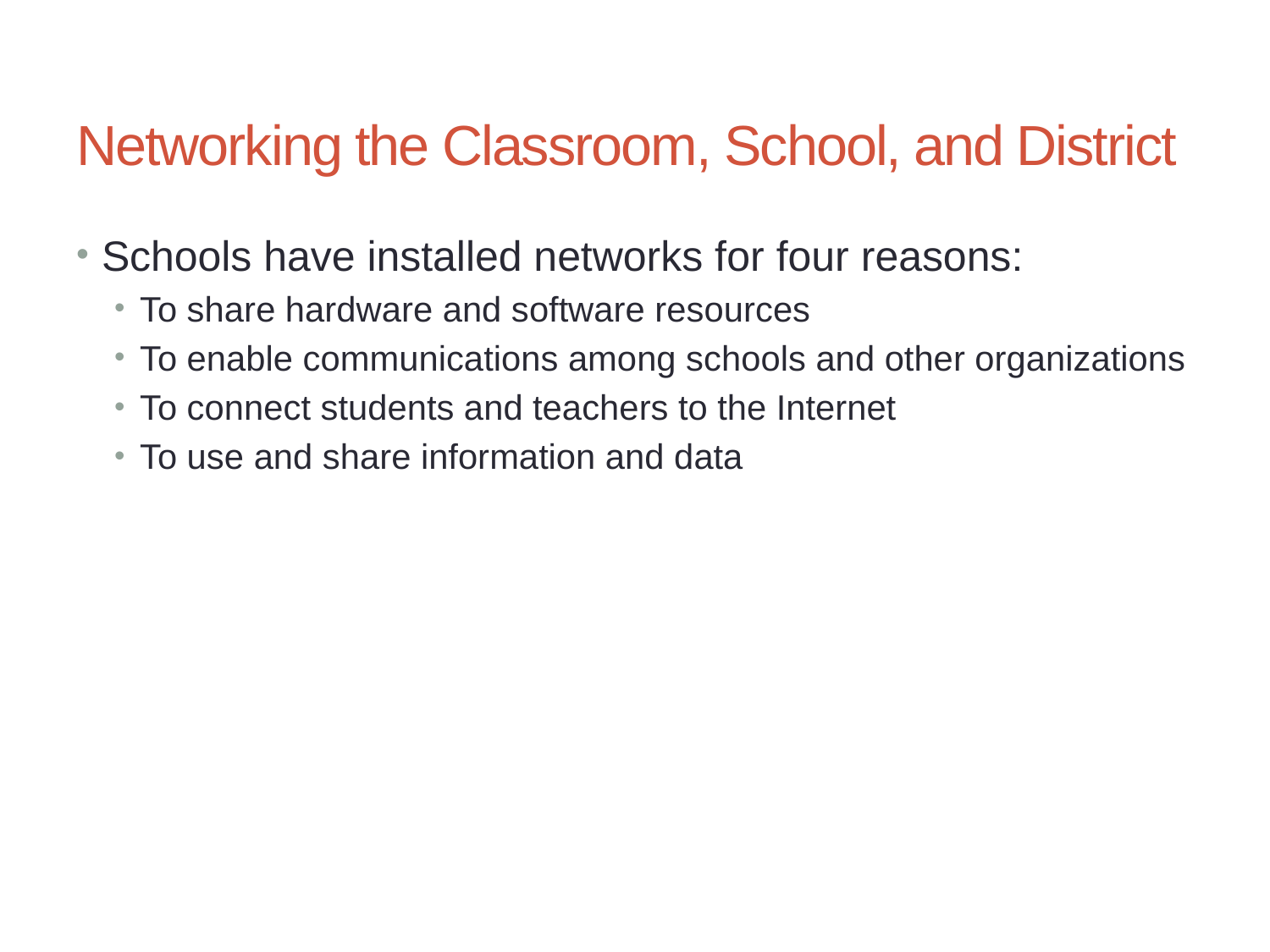

# Networking the Classroom, School, and District
Schools have installed networks for four reasons:
To share hardware and software resources
To enable communications among schools and other organizations
To connect students and teachers to the Internet
To use and share information and data